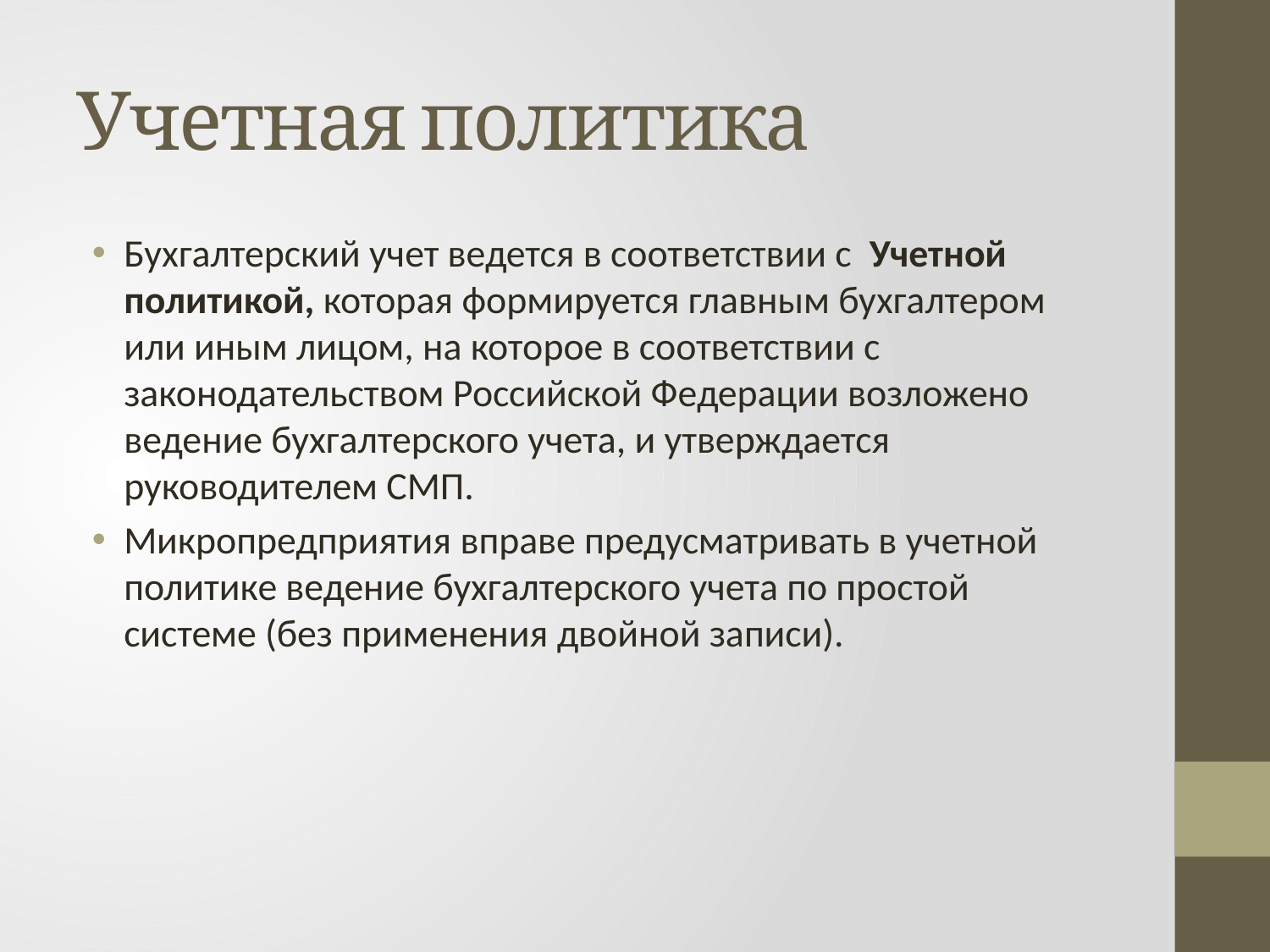

# Учетная политика
Бухгалтерский учет ведется в соответствии с  Учетной политикой, которая формируется главным бухгалтером или иным лицом, на которое в соответствии с законодательством Российской Федерации возложено ведение бухгалтерского учета, и утверждается руководителем СМП.
Микропредприятия вправе предусматривать в учетной политике ведение бухгалтерского учета по простой системе (без применения двойной записи).